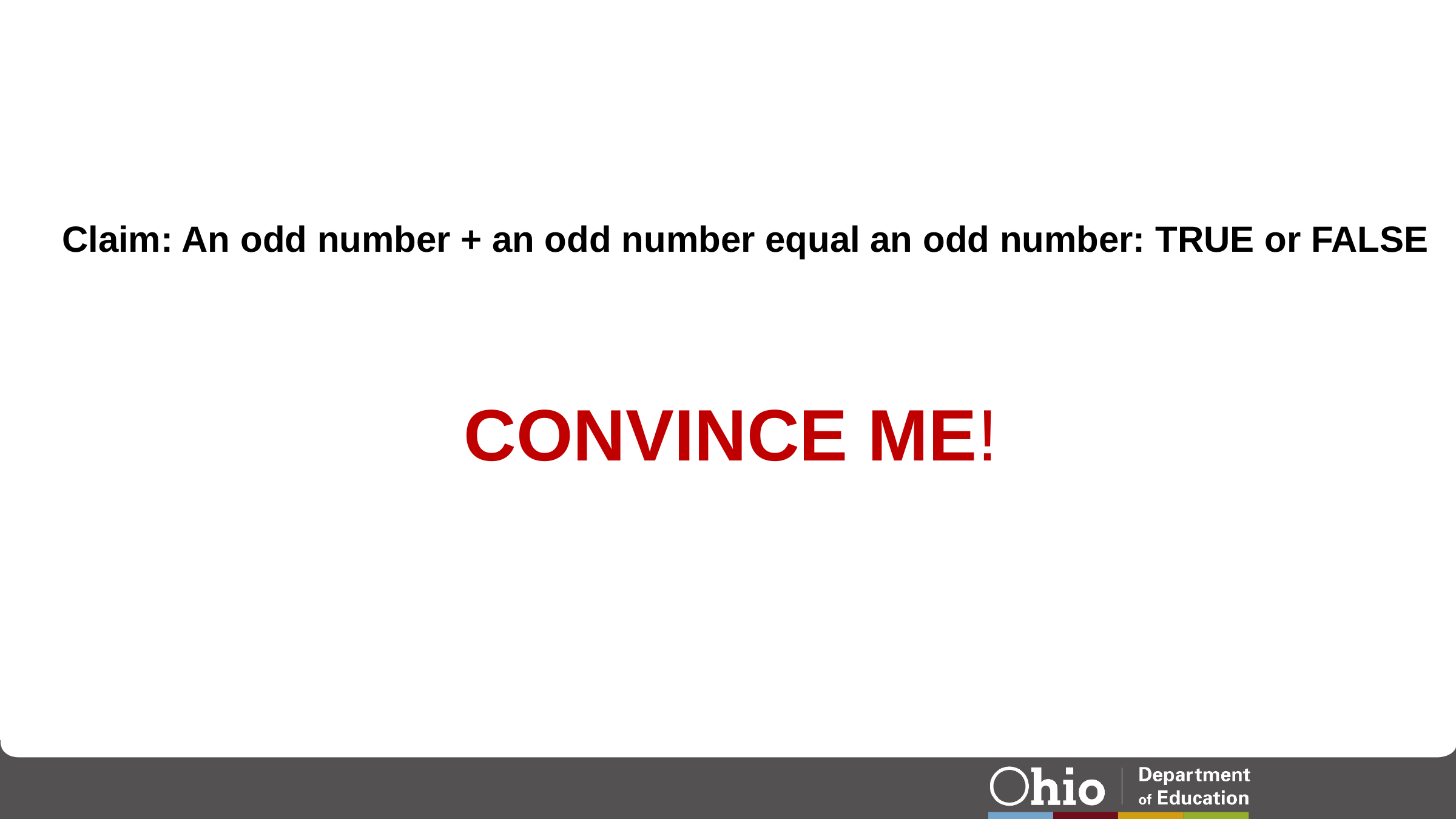

Claim: An odd number + an odd number equal an odd number: TRUE or FALSE
Convince Me!